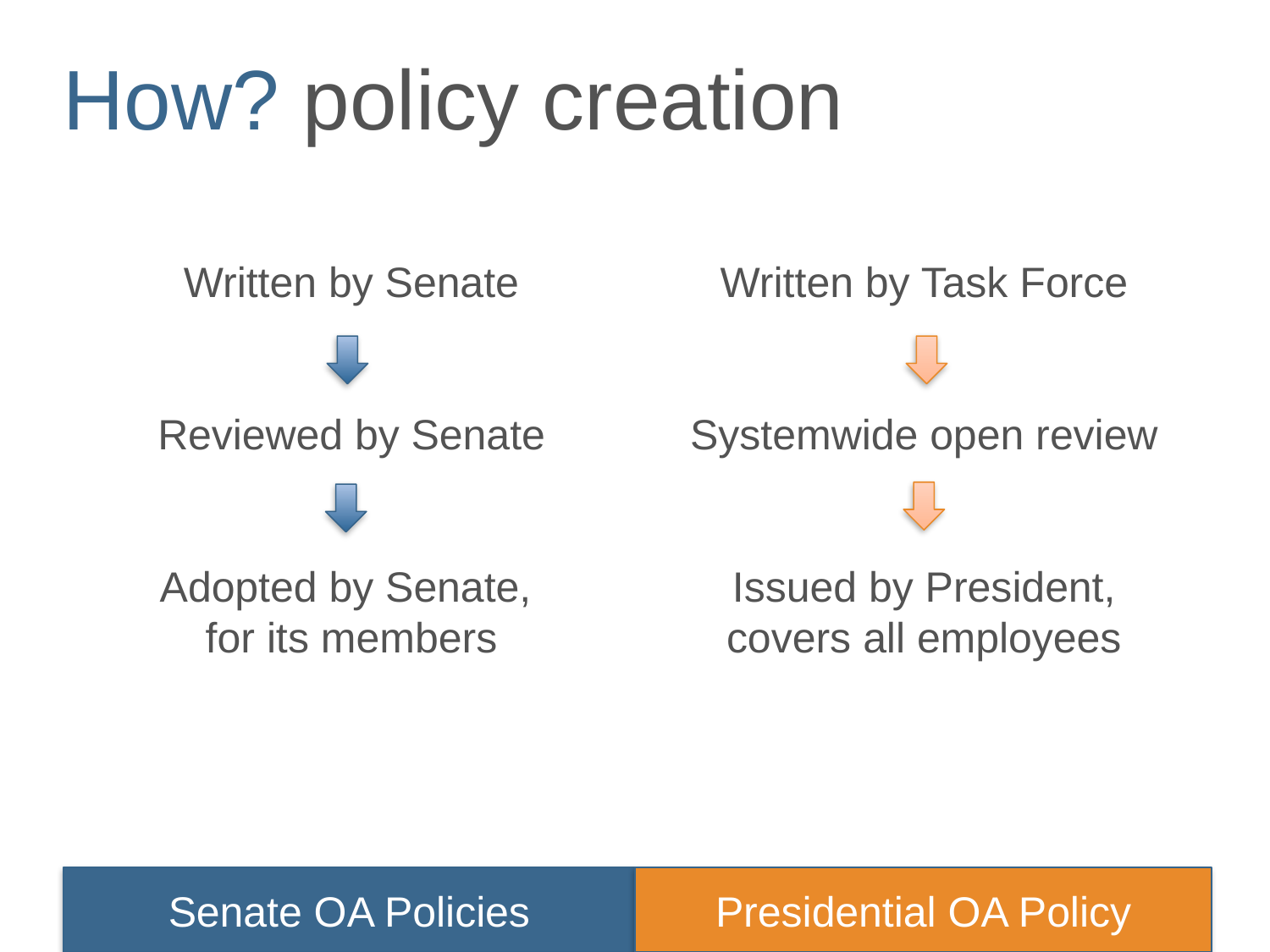

How? policy creation
Written by Senate

Reviewed by Senate

Adopted by Senate,
for its members
Written by Task Force

Systemwide open review

Issued by President,
covers all employees

Senate OA Policies
Presidential OA Policy